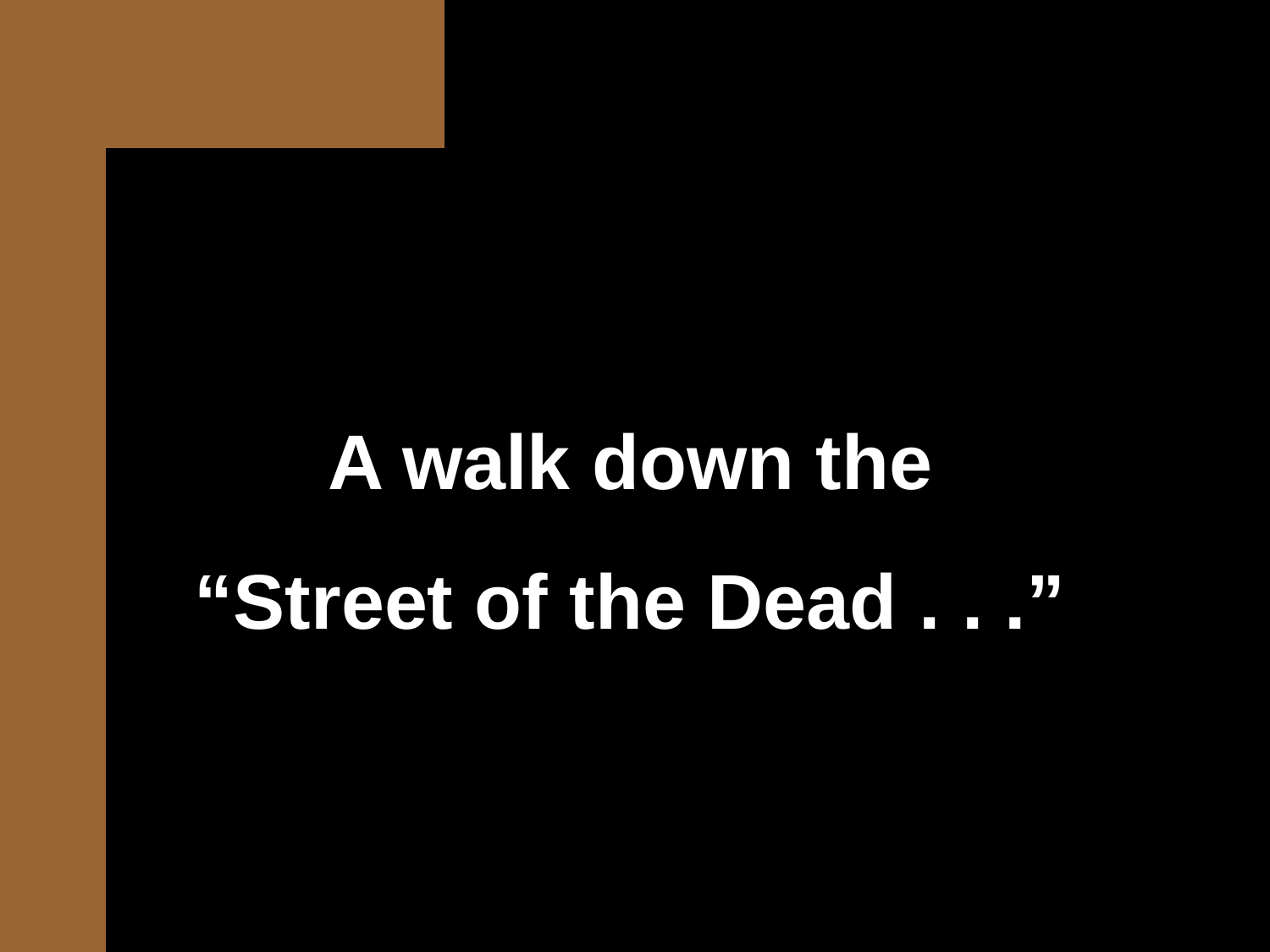

A walk down the
“Street of the Dead . . .”